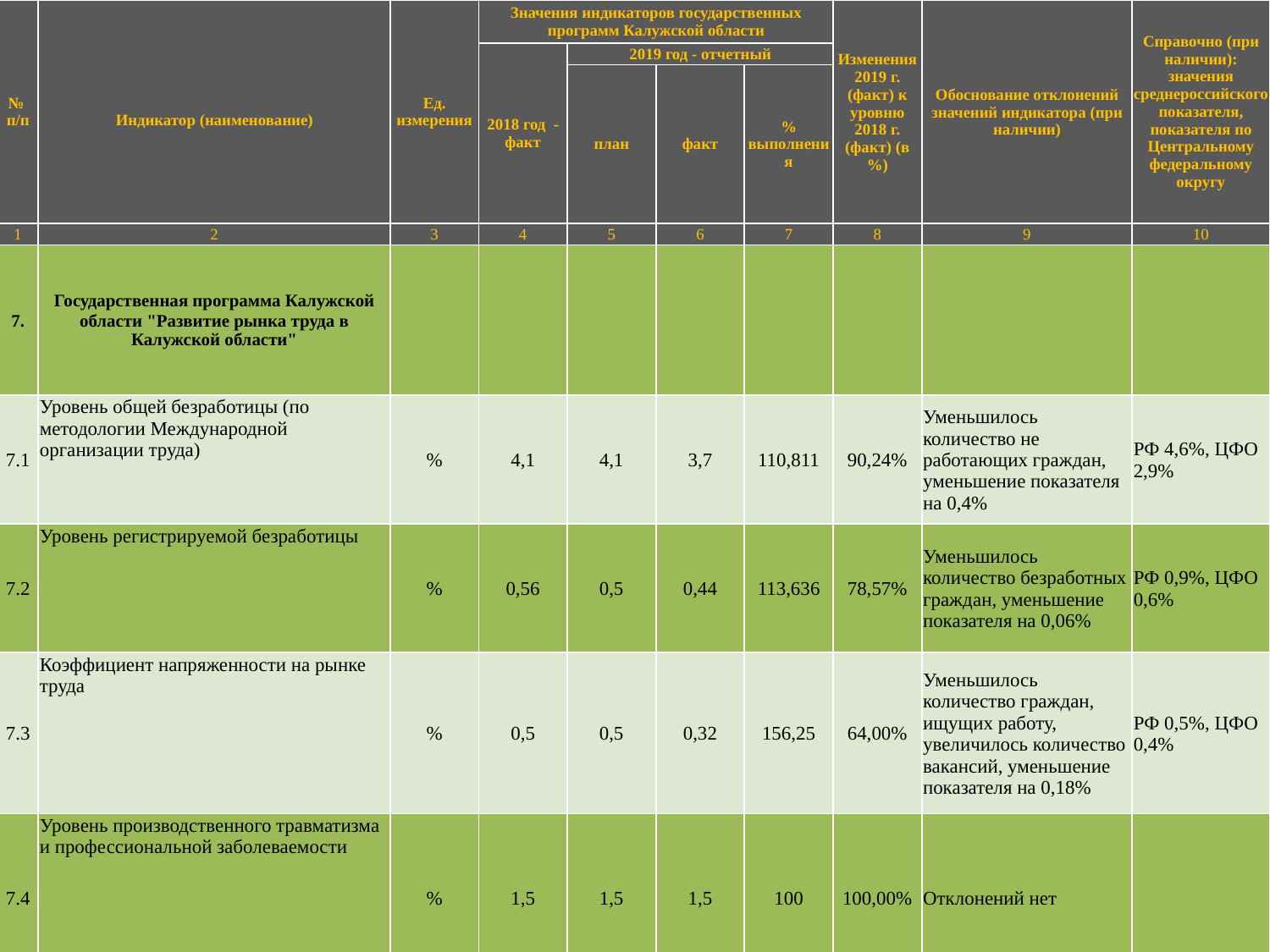

| № п/п | Индикатор (наименование) | Ед. измерения | Значения индикаторов государственных программ Калужской области |  |  |  | Изменения 2019 г. (факт) к уровню 2018 г. (факт) (в %) | Обоснование отклонений значений индикатора (при наличии) | Справочно (при наличии): значения среднероссийского показателя, показателя по Центральному федеральному округу |
| --- | --- | --- | --- | --- | --- | --- | --- | --- | --- |
|  |  |  | 2018 год - факт | 2019 год - отчетный |  |  |  |  |  |
|  |  |  |  | план | факт | % выполнения |  |  |  |
| 1 | 2 | 3 | 4 | 5 | 6 | 7 | 8 | 9 | 10 |
| 7. | Государственная программа Калужской области "Развитие рынка труда в Калужской области" |  |  |  |  |  |  |  |  |
| 7.1 | Уровень общей безработицы (по методологии Международной организации труда) | % | 4,1 | 4,1 | 3,7 | 110,811 | 90,24% | Уменьшилось количество не работающих граждан, уменьшение показателя на 0,4% | РФ 4,6%, ЦФО 2,9% |
| 7.2 | Уровень регистрируемой безработицы | % | 0,56 | 0,5 | 0,44 | 113,636 | 78,57% | Уменьшилось количество безработных граждан, уменьшение показателя на 0,06% | РФ 0,9%, ЦФО 0,6% |
| 7.3 | Коэффициент напряженности на рынке труда | % | 0,5 | 0,5 | 0,32 | 156,25 | 64,00% | Уменьшилось количество граждан, ищущих работу, увеличилось количество вакансий, уменьшение показателя на 0,18% | РФ 0,5%, ЦФО 0,4% |
| 7.4 | Уровень производственного травматизма и профессиональной заболеваемости | % | 1,5 | 1,5 | 1,5 | 100 | 100,00% | Отклонений нет |  |